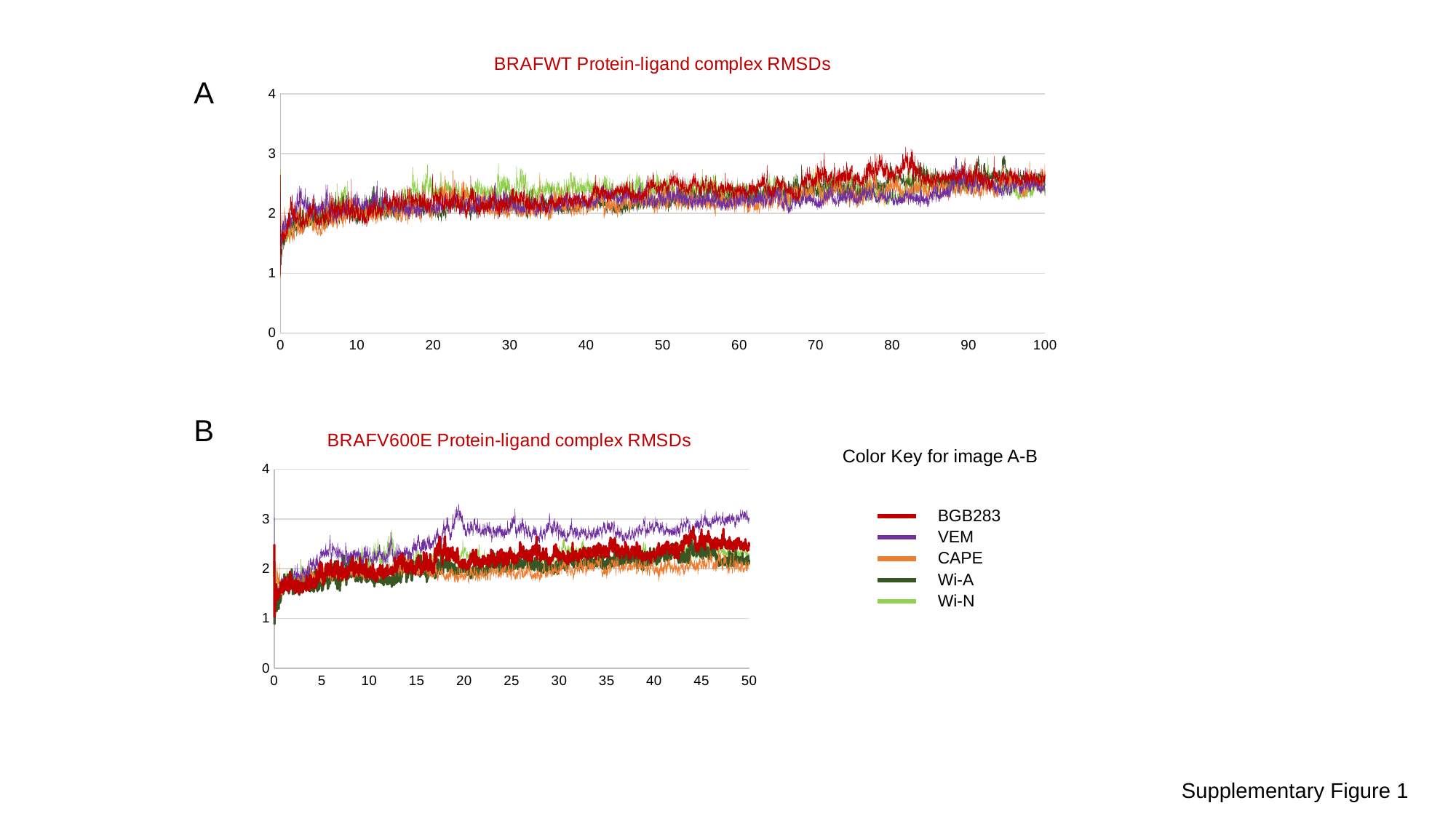

### Chart: BRAFWT Protein-ligand complex RMSDs

| Category | BRAF-BGB283 dimer | BRAF-VEM dimer | BRAF-CAPE dimer | BRAF-Wi-A dimer | BRAF-Wi-N dimer |
|---|---|---|---|---|---|
A
B

### Chart: BRAFV600E Protein-ligand complex RMSDs

| Category | BRAF_V600E-BGB283 dimer | BRAF_V600E-VEM dimer | BRAF_V600E-CAPE dimer | BRAF_V600E-Wi-A dimer | BRAF_V600E-Wi-N dimer |
|---|---|---|---|---|---|
Color Key for image A-B
BGB283
VEM
CAPE
Wi-A
Wi-N
Supplementary Figure 1